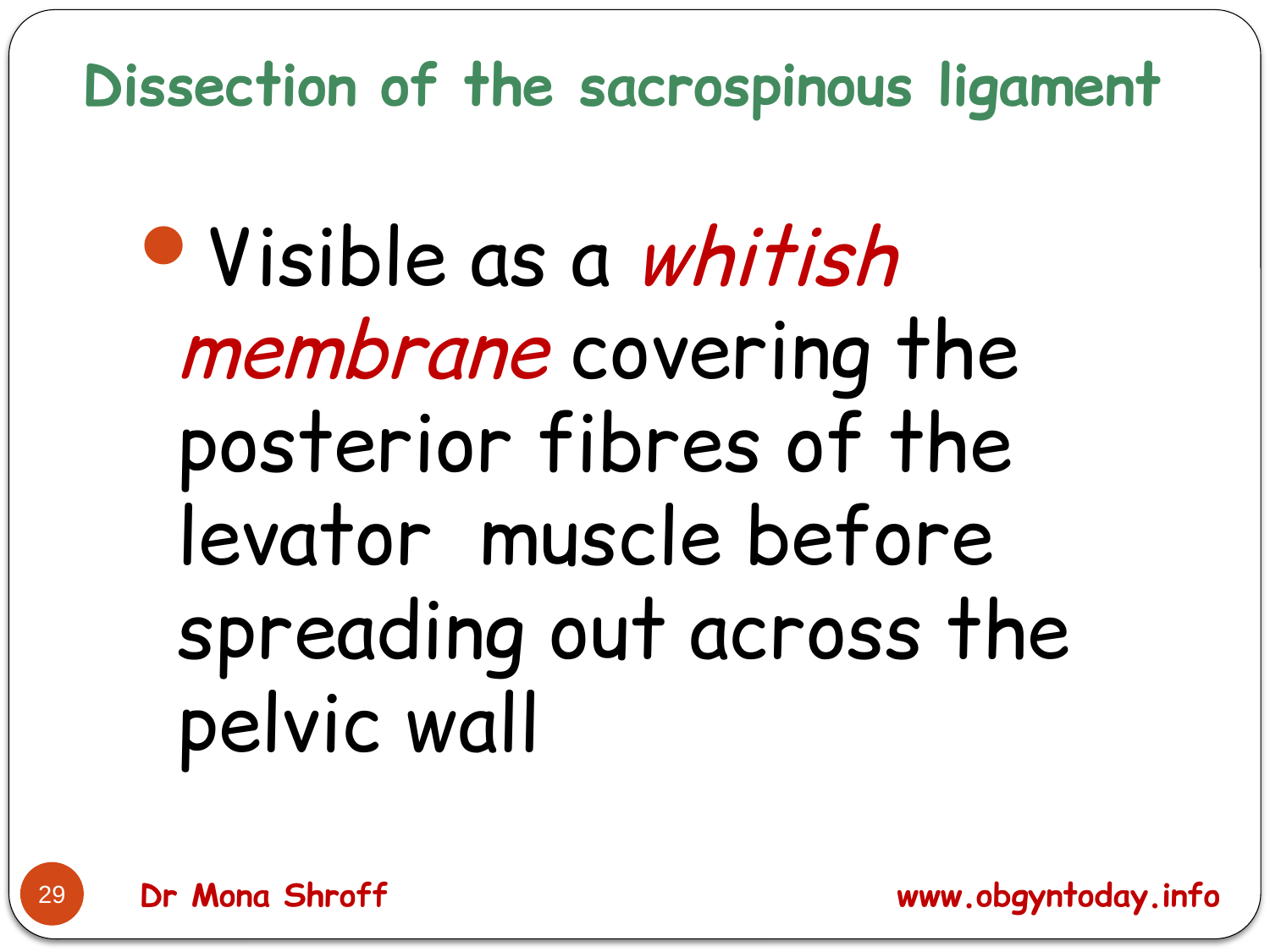

# Dissection of the sacrospinous ligament
Visible as a whitish membrane covering the posterior fibres of the levator  muscle before spreading out across the pelvic wall

29
Dr Mona Shroff                                     www.obgyntoday.info